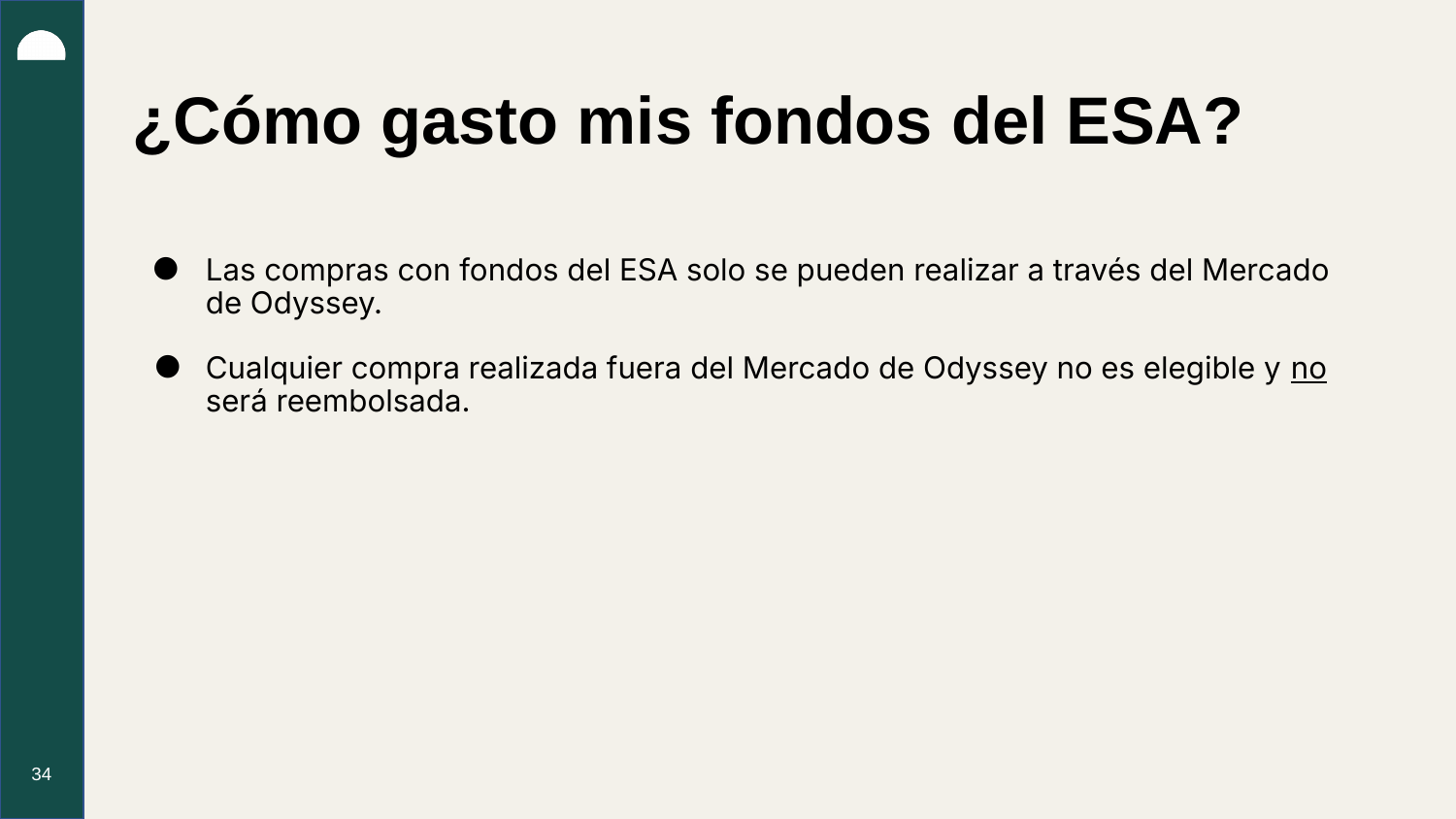

# ¿Cómo gasto mis fondos del ESA?

Las compras con fondos del ESA solo se pueden realizar a través del Mercado de Odyssey.

Cualquier compra realizada fuera del Mercado de Odyssey no es elegible y no será reembolsada.

34